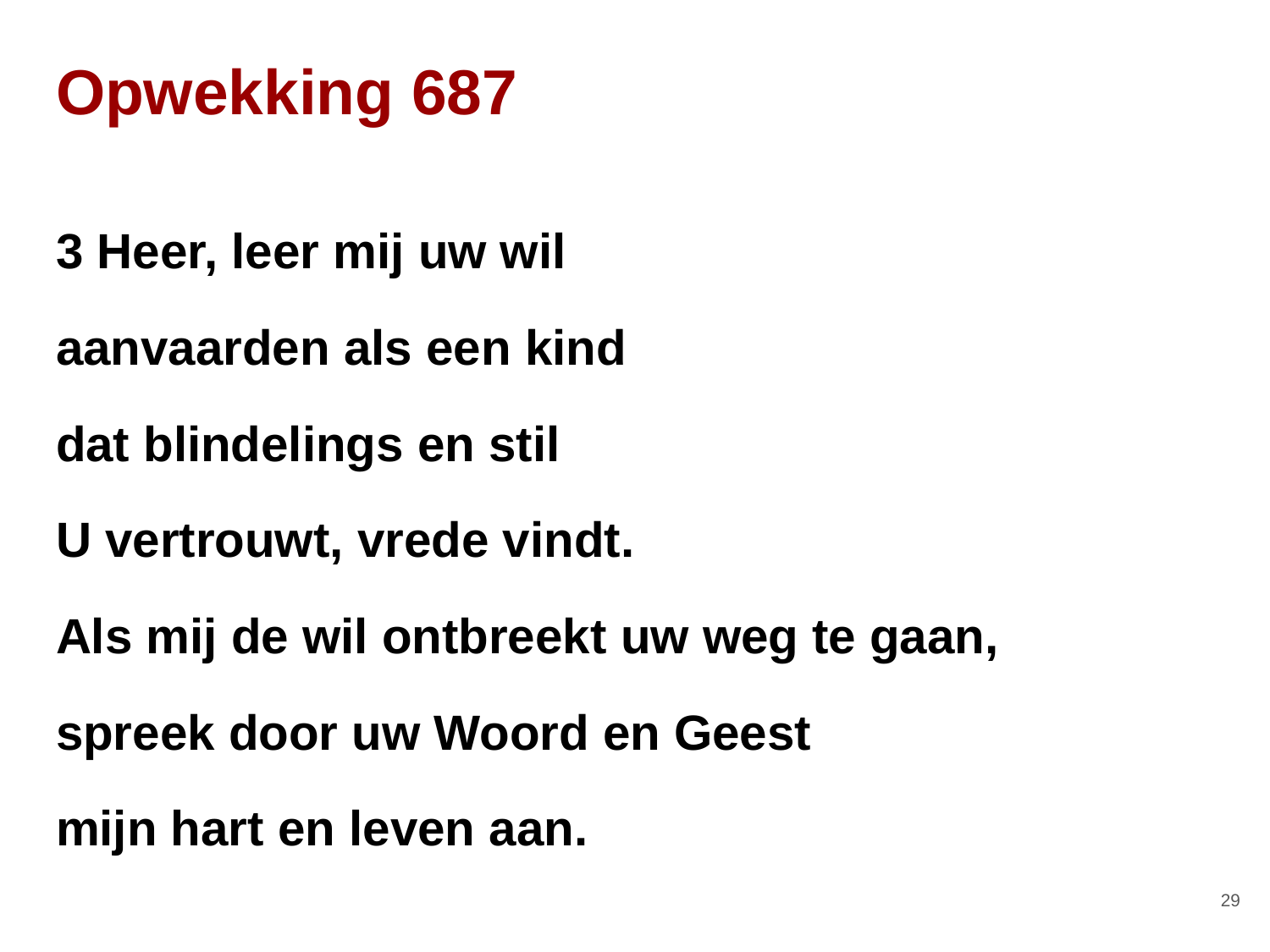

# Opwekking 687
3 Heer, leer mij uw wil
aanvaarden als een kind
dat blindelings en stil
U vertrouwt, vrede vindt.
Als mij de wil ontbreekt uw weg te gaan,
spreek door uw Woord en Geest
mijn hart en leven aan.
29